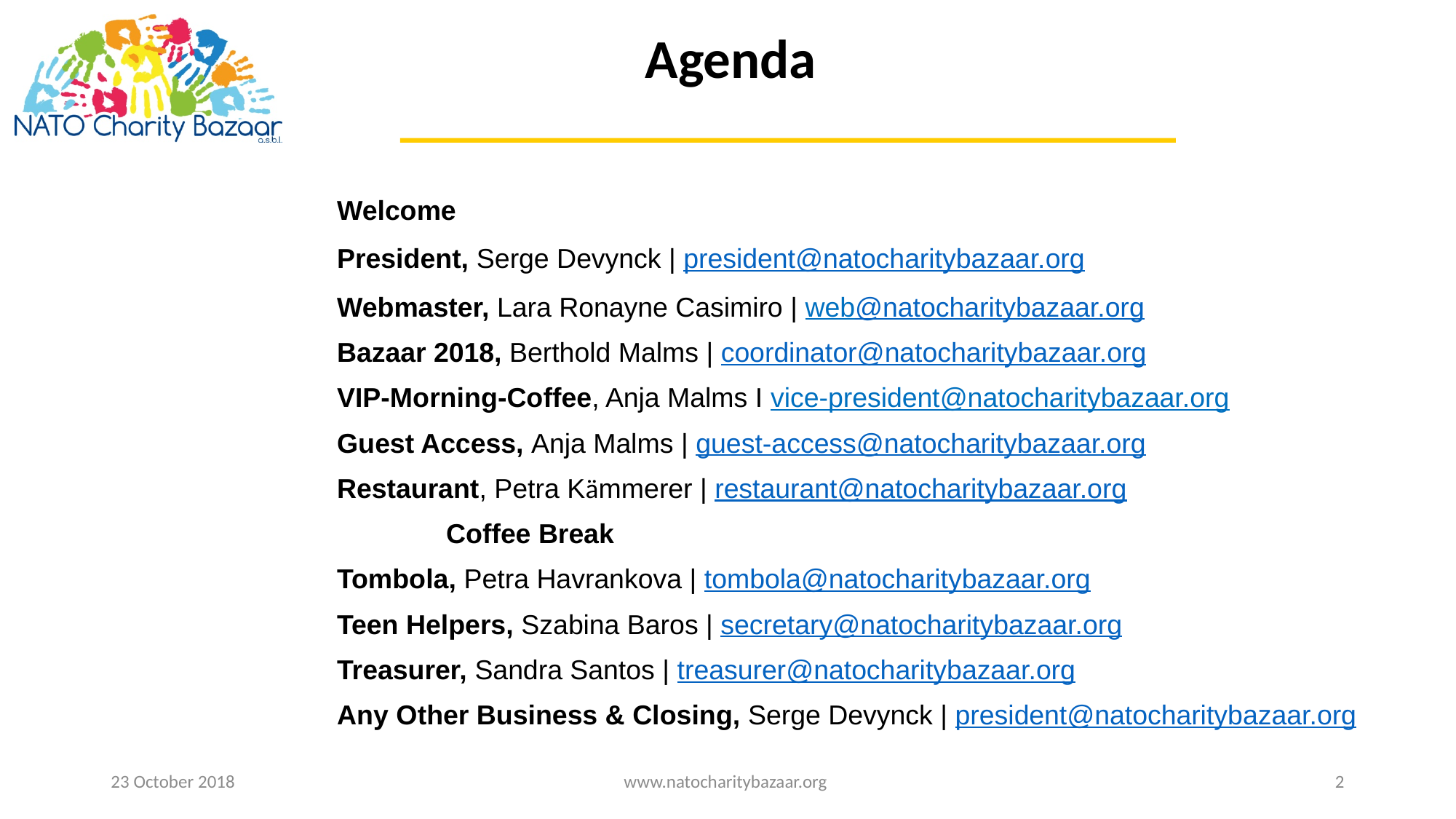

# Agenda

Welcome
President, Serge Devynck | president@natocharitybazaar.org
Webmaster, Lara Ronayne Casimiro | web@natocharitybazaar.org
Bazaar 2018, Berthold Malms | coordinator@natocharitybazaar.org
VIP-Morning-Coffee, Anja Malms I vice-president@natocharitybazaar.org
Guest Access, Anja Malms | guest-access@natocharitybazaar.org
Restaurant, Petra Kämmerer | restaurant@natocharitybazaar.org
	Coffee Break
Tombola, Petra Havrankova | tombola@natocharitybazaar.org
Teen Helpers, Szabina Baros | secretary@natocharitybazaar.org
Treasurer, Sandra Santos | treasurer@natocharitybazaar.org
Any Other Business & Closing, Serge Devynck | president@natocharitybazaar.org

23 October 2018
www.natocharitybazaar.org
2